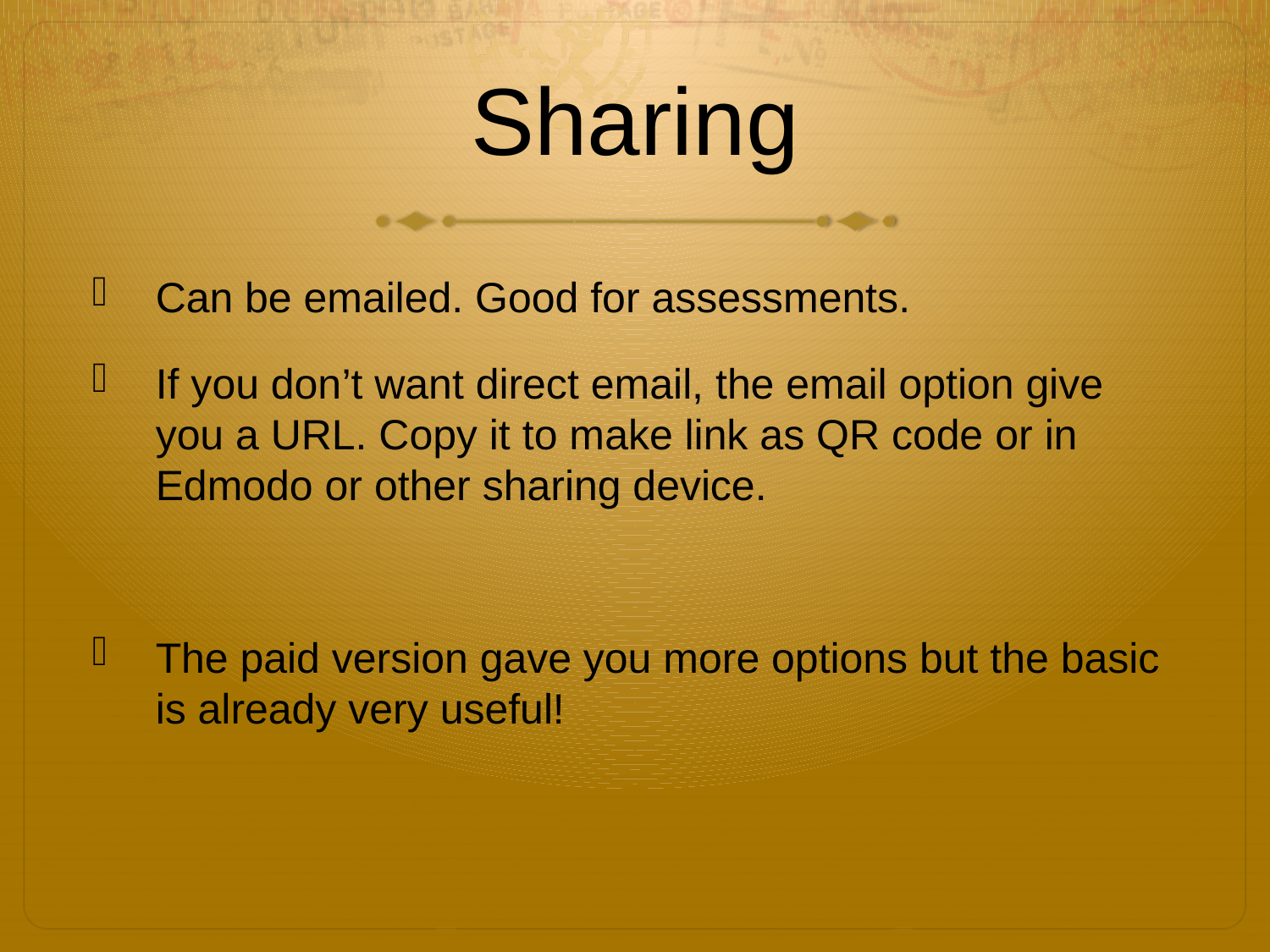

# Sharing
Can be emailed. Good for assessments.
If you don’t want direct email, the email option give you a URL. Copy it to make link as QR code or in Edmodo or other sharing device.

The paid version gave you more options but the basic is already very useful!